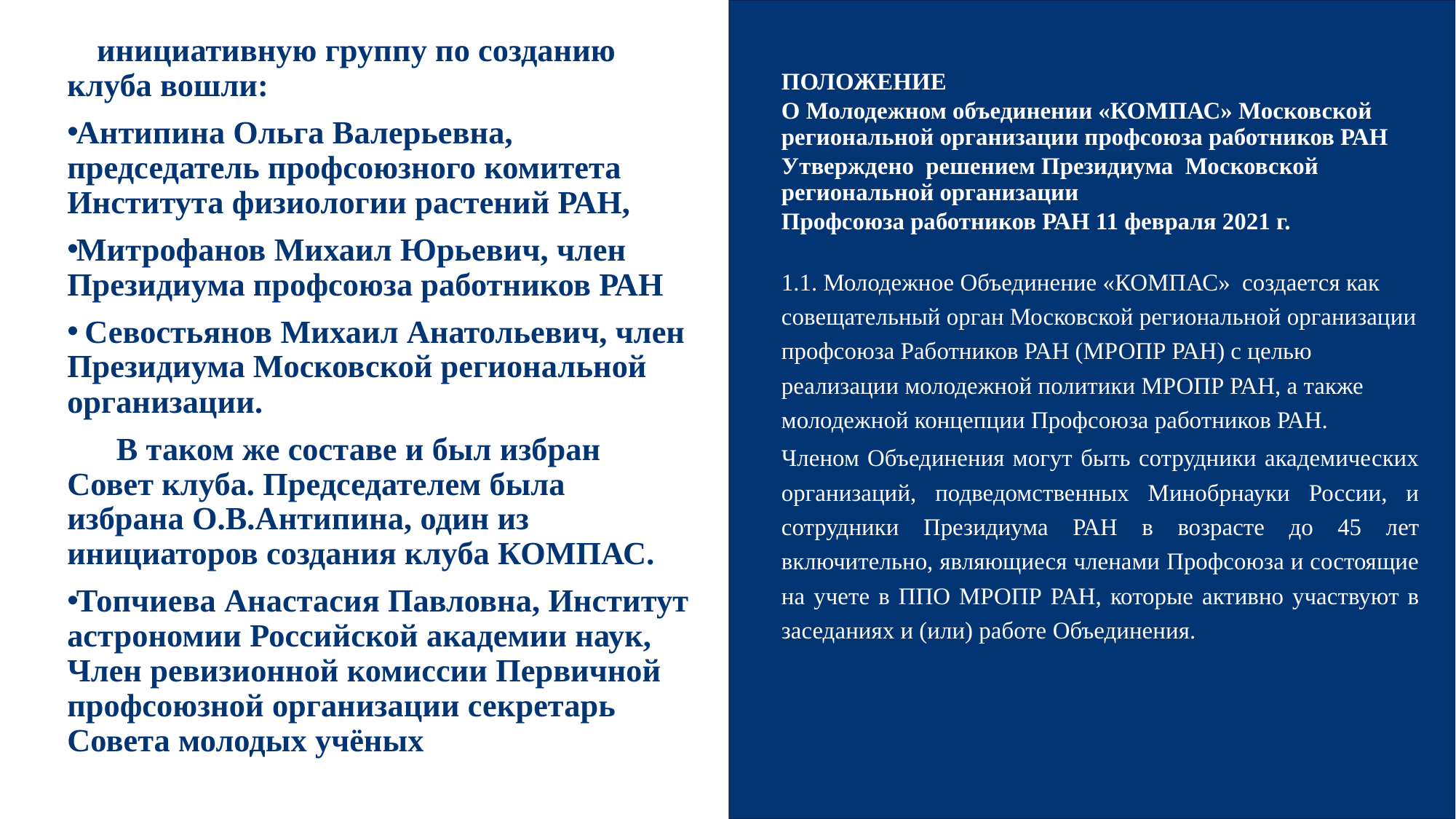

В инициативную группу по созданию клуба вошли:
Антипина Ольга Валерьевна, председатель профсоюзного комитета Института физиологии растений РАН,
Митрофанов Михаил Юрьевич, член Президиума профсоюза работников РАН
 Севостьянов Михаил Анатольевич, член Президиума Московской региональной организации.
      В таком же составе и был избран Совет клуба. Председателем была избрана О.В.Антипина, один из инициаторов создания клуба КОМПАС.
Топчиева Анастасия Павловна, Институт астрономии Российской академии наук,  Член ревизионной комиссии Первичной профсоюзной организации секретарь Совета молодых учёных

ПОЛОЖЕНИЕ
О Молодежном объединении «КОМПАС» Московской региональной организации профсоюза работников РАН
Утверждено  решением Президиума  Московской региональной организации
Профсоюза работников РАН 11 февраля 2021 г.

1.1. Молодежное Объединение «КОМПАС»  создается как совещательный орган Московской региональной организации профсоюза Работников РАН (МРОПР РАН) с целью реализации молодежной политики МРОПР РАН, а также молодежной концепции Профсоюза работников РАН.
Членом Объединения могут быть сотрудники академических организаций, подведомственных Минобрнауки России, и сотрудники Президиума РАН в возрасте до 45 лет включительно, являющиеся членами Профсоюза и состоящие на учете в ППО МРОПР РАН, которые активно участвуют в заседаниях и (или) работе Объединения.